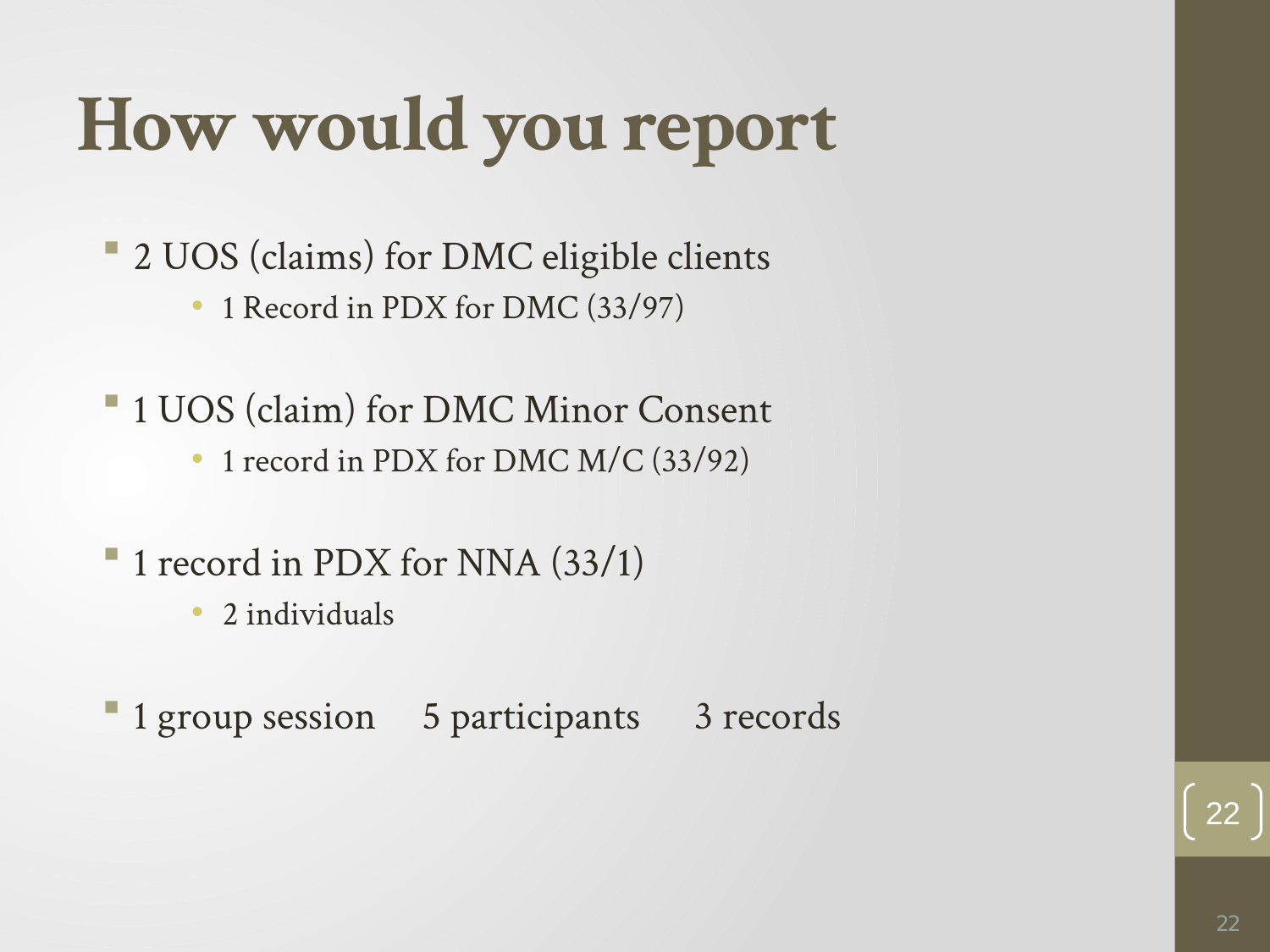

# How would you report
2 UOS (claims) for DMC eligible clients
1 Record in PDX for DMC (33/97)

1 UOS (claim) for DMC Minor Consent
1 record in PDX for DMC M/C (33/92)

1 record in PDX for NNA (33/1)
2 individuals

1 group session     5 participants      3 records
22
22